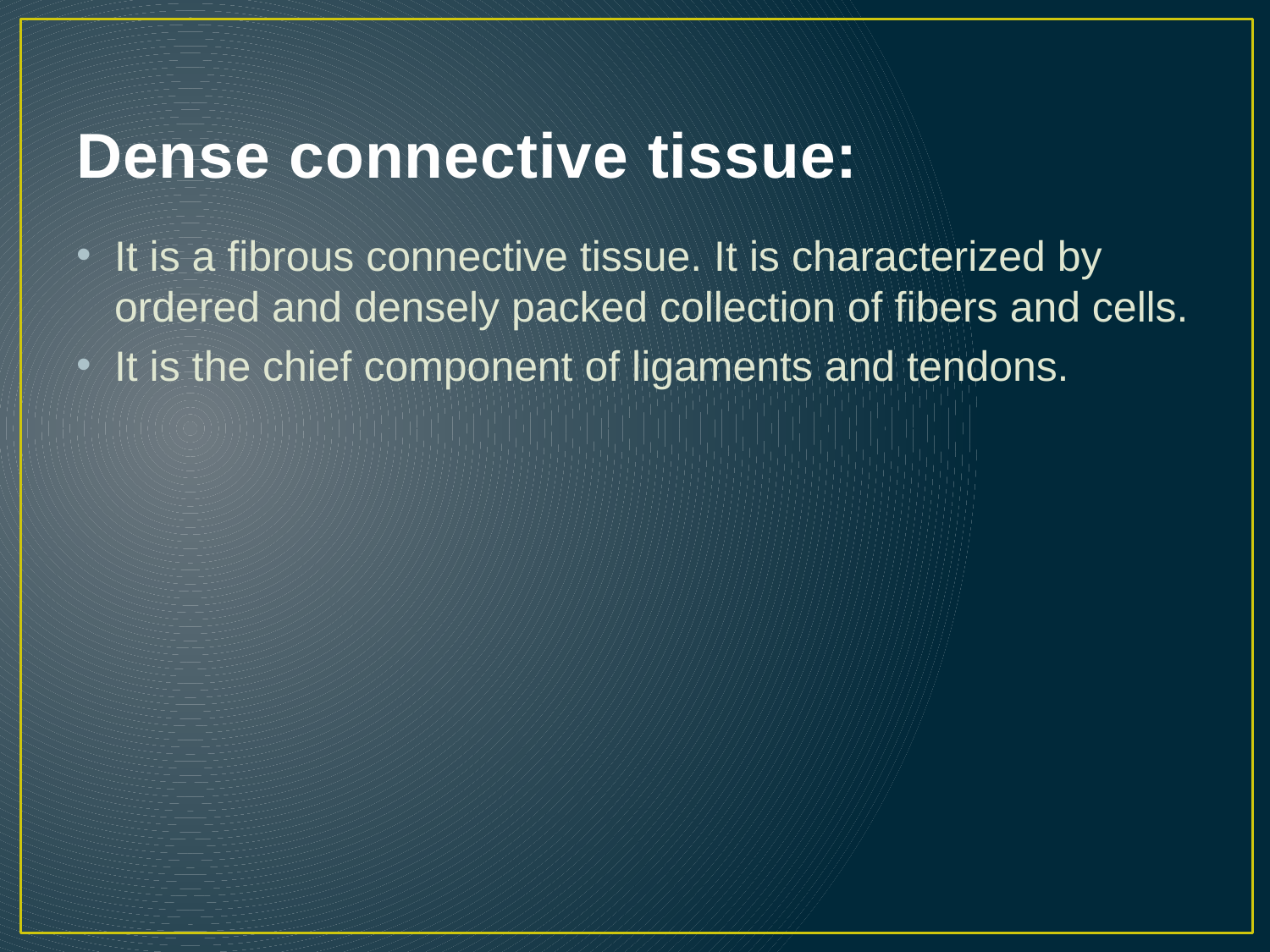

# Dense connective tissue:
It is a fibrous connective tissue. It is characterized by ordered and densely packed collection of fibers and cells.
It is the chief component of ligaments and tendons.